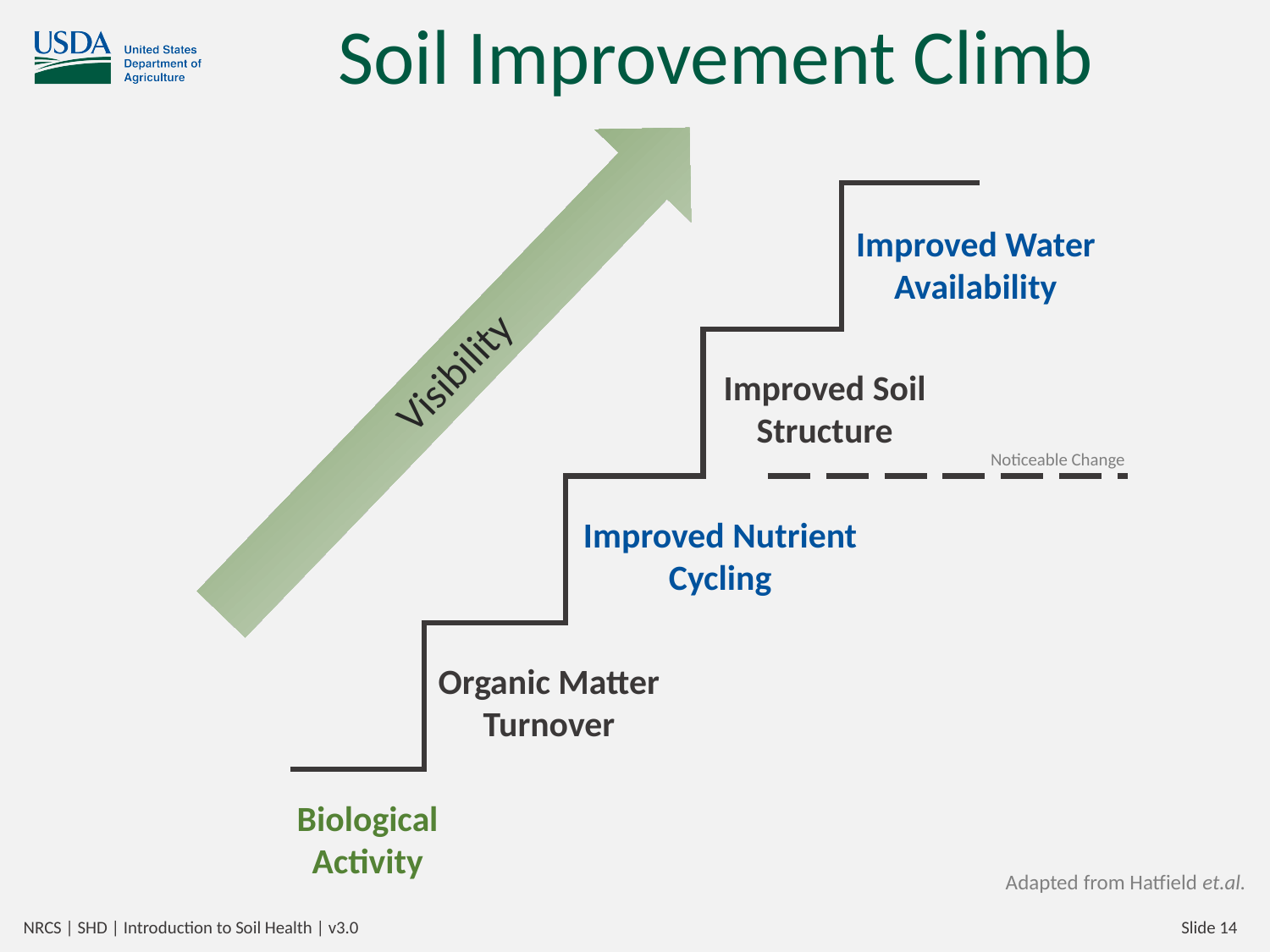

# Soil Improvement Climb

Visibility
Improved Water
Availability
Improved Soil
Structure
Noticeable Change
Improved Nutrient
Cycling
Organic Matter
Turnover
Biological
Activity
Adapted from Hatfield et.al.
NRCS | SHD | Introduction to Soil Health | v3.0